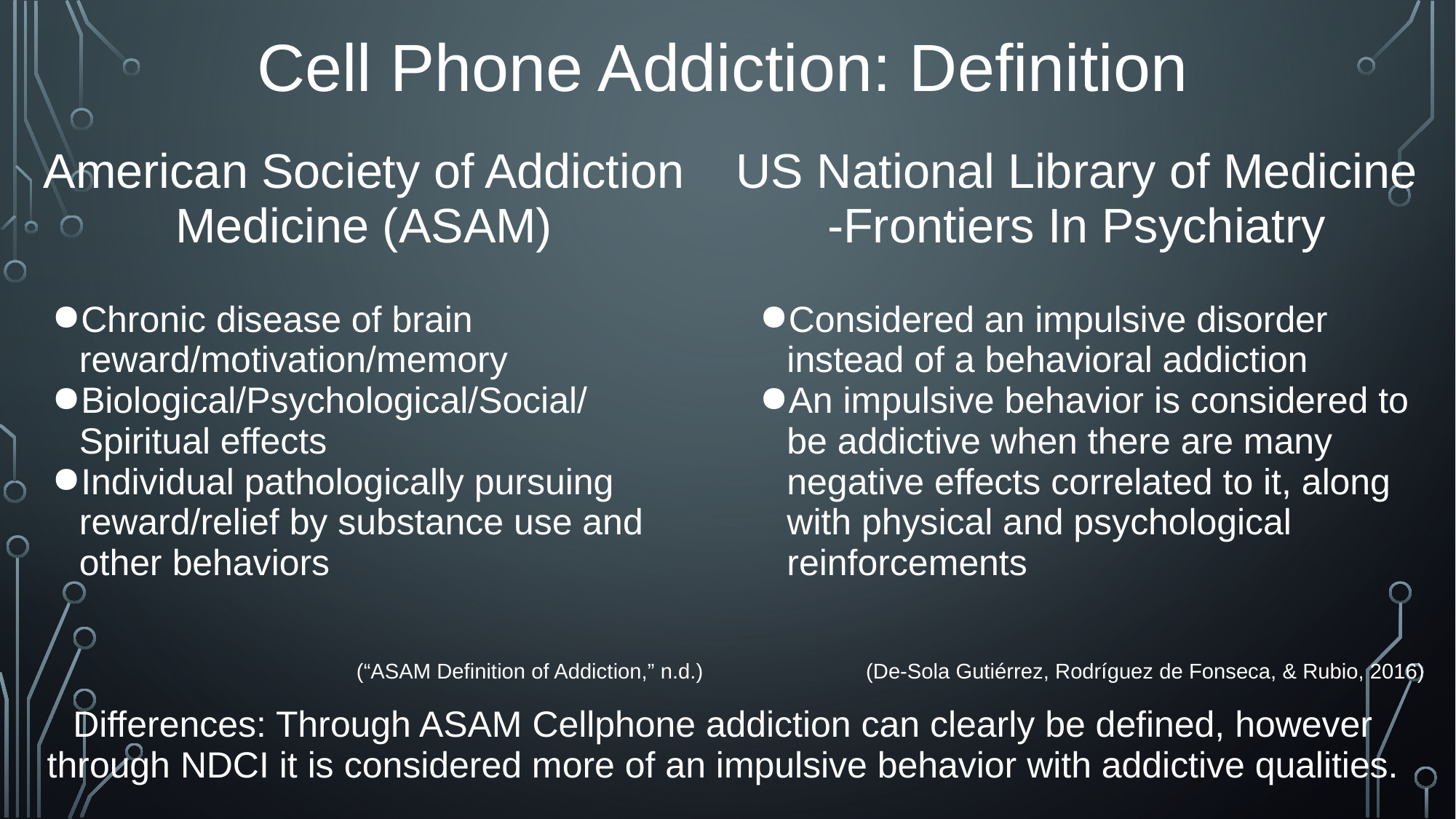

Cell Phone Addiction: Definition
| American Society of Addiction Medicine (ASAM) |  | US National Library of Medicine -Frontiers In Psychiatry |
| --- | --- | --- |
| Chronic disease of brain reward/motivation/memory Biological/Psychological/Social/Spiritual effects Individual pathologically pursuing reward/relief by substance use and other behaviors |  | Considered an impulsive disorder instead of a behavioral addiction An impulsive behavior is considered to be addictive when there are many negative effects correlated to it, along with physical and psychological reinforcements |
| Differences: Through ASAM Cellphone addiction can clearly be defined, however through NDCI it is considered more of an impulsive behavior with addictive qualities. |  |  |
(De-Sola Gutiérrez, Rodríguez de Fonseca, & Rubio, 2016)
(“ASAM Definition of Addiction,” n.d.)